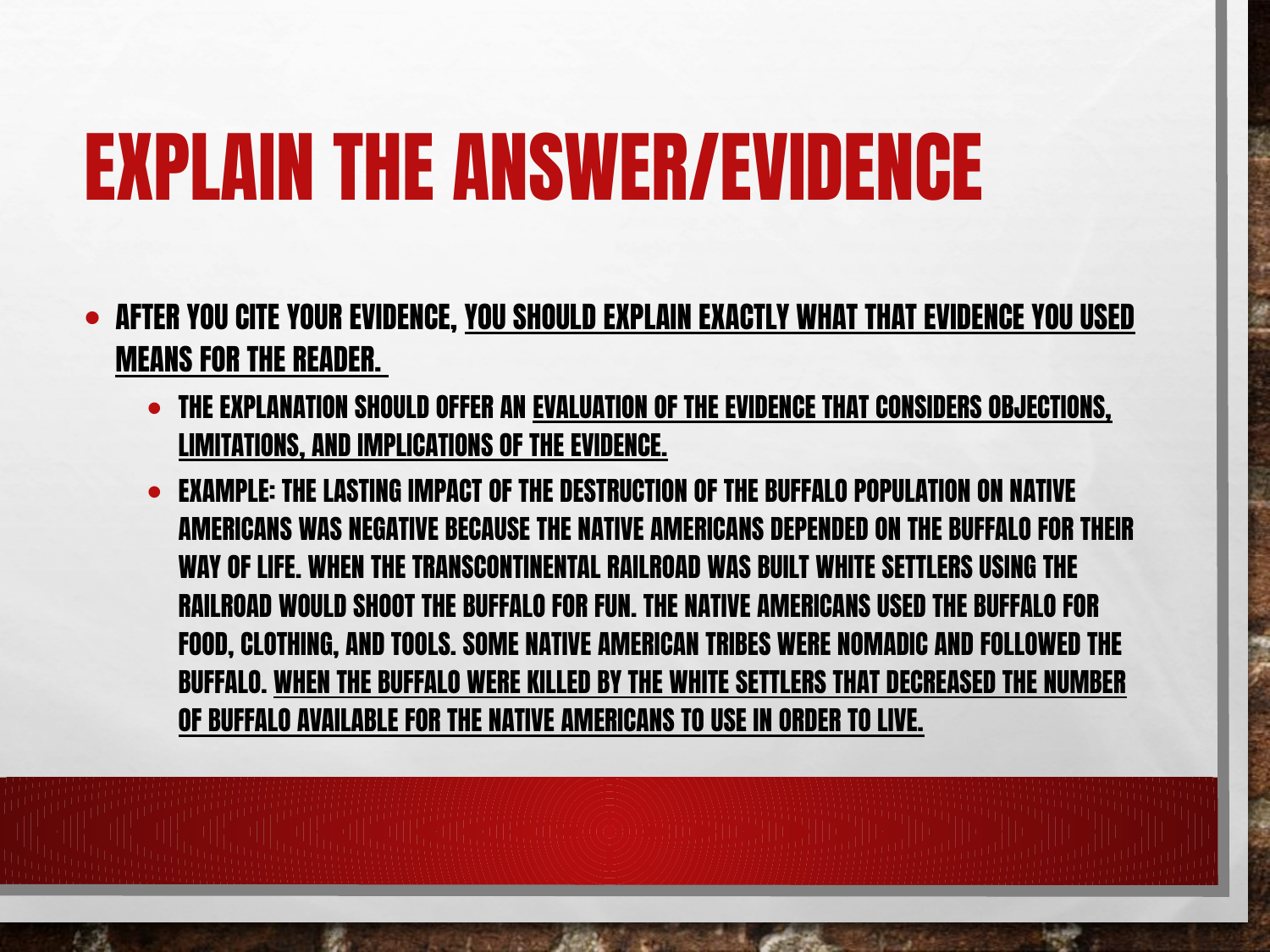

# Explain the Answer/Evidence
After you cite your evidence, you should explain exactly what that evidence you used means for the reader.
The explanation should offer an evaluation of the evidence that considers objections, limitations, and implications of the evidence.
Example: The lasting impact of the destruction of the buffalo population on Native Americans was negative because the Native Americans depended on the buffalo for their way of life. When the transcontinental railroad was built white settlers using the railroad would shoot the buffalo for fun. The Native Americans used the buffalo for food, clothing, and tools. Some Native American tribes were nomadic and followed the buffalo. When the buffalo were killed by the white settlers that decreased the number of buffalo available for the Native Americans to use in order to live.